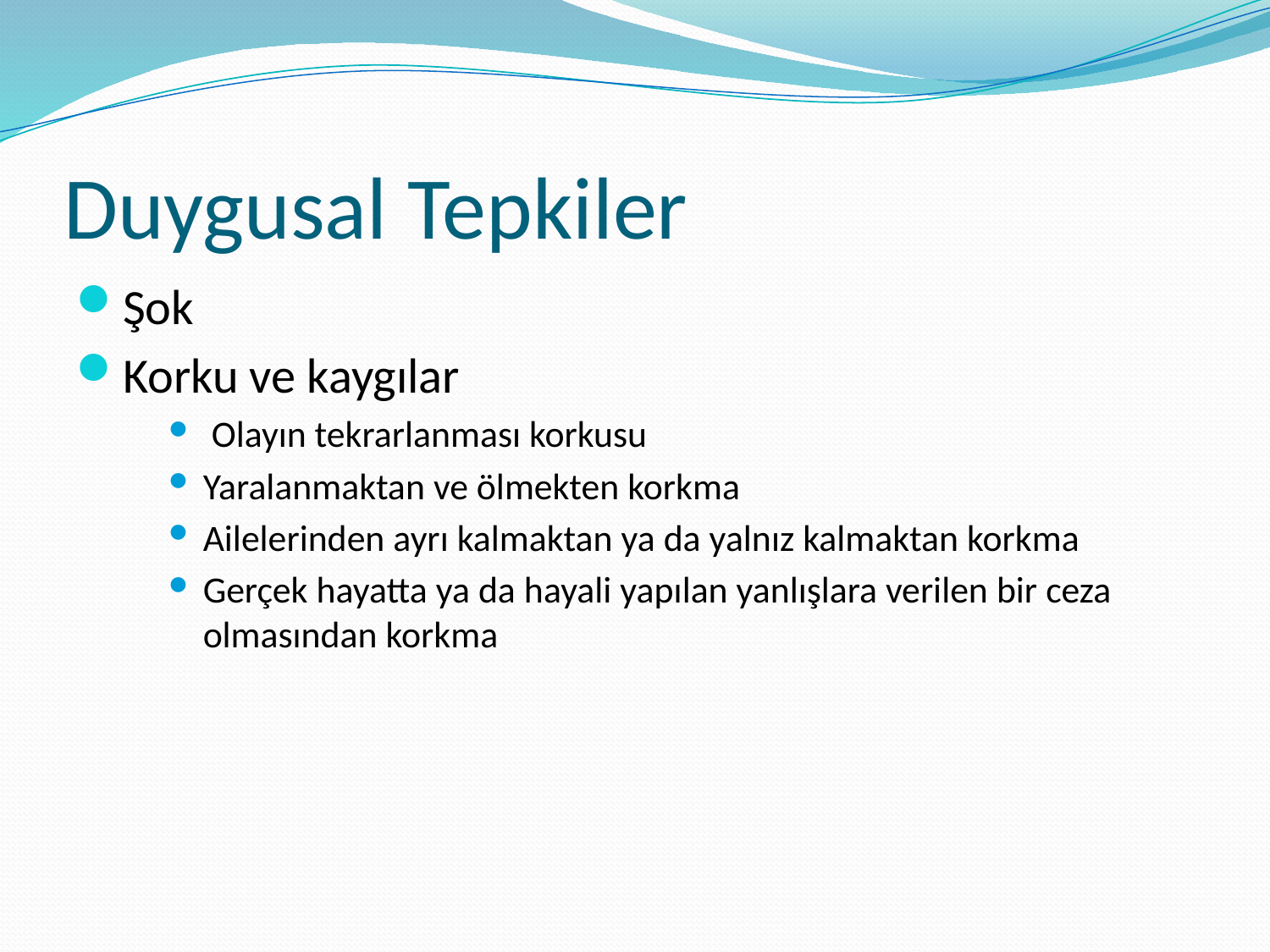

# Duygusal Tepkiler
Şok
Korku ve kaygılar
 Olayın tekrarlanması korkusu
Yaralanmaktan ve ölmekten korkma
Ailelerinden ayrı kalmaktan ya da yalnız kalmaktan korkma
Gerçek hayatta ya da hayali yapılan yanlışlara verilen bir ceza olmasından korkma